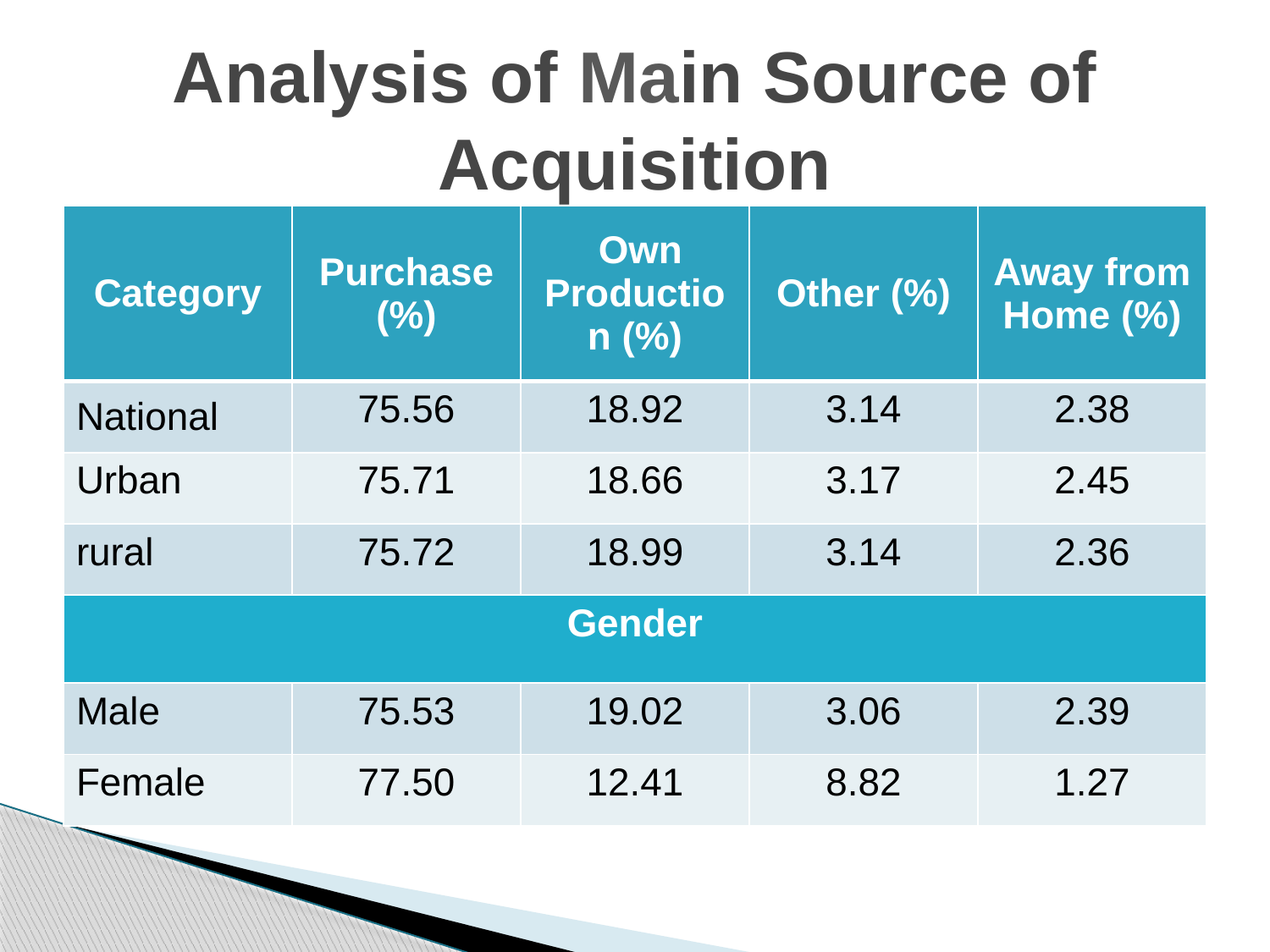

# Analysis of Main Source of Acquisition
| Category | Purchase (%) | Own Production (%) | Other (%) | Away from Home (%) |
| --- | --- | --- | --- | --- |
| National | 75.56 | 18.92 | 3.14 | 2.38 |
| Urban | 75.71 | 18.66 | 3.17 | 2.45 |
| rural | 75.72 | 18.99 | 3.14 | 2.36 |
| Gender |  |  |  |  |
| Male | 75.53 | 19.02 | 3.06 | 2.39 |
| Female | 77.50 | 12.41 | 8.82 | 1.27 |